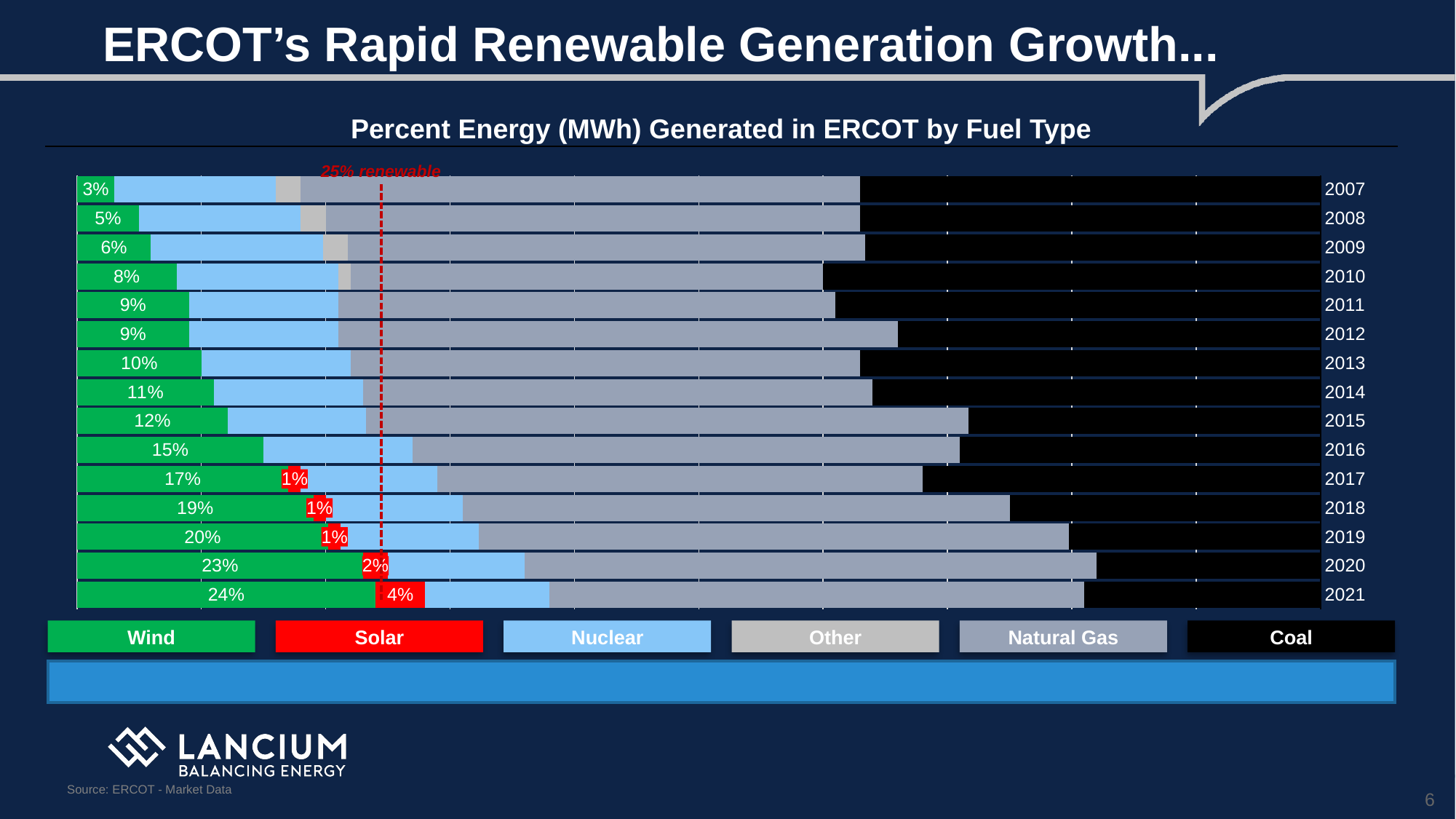

# ERCOT’s Rapid Renewable Generation Growth...
Percent Energy (MWh) Generated in ERCOT by Fuel Type
25% renewable

### Chart

| Category | Coal | NatGas | Other | Nuclear | Solar | Wind |
|---|---|---|---|---|---|---|
| 2007 | 0.37 | 0.45 | 0.02 | 0.13 | 0.0 | 0.03 |
| 2008 | 0.37 | 0.43 | 0.02 | 0.13 | 0.0 | 0.05 |
| 2009 | 0.37 | 0.42 | 0.02 | 0.14 | 0.0 | 0.06 |
| 2010 | 0.4 | 0.38 | 0.01 | 0.13 | 0.0 | 0.08 |
| 2011 | 0.39 | 0.4 | 0.0 | 0.12 | 0.0 | 0.09 |
| 2012 | 0.34 | 0.45 | 0.0 | 0.12 | 0.0 | 0.09 |
| 2013 | 0.37 | 0.41 | 0.0 | 0.12 | 0.0 | 0.1 |
| 2014 | 0.36 | 0.41 | 0.0 | 0.12 | 0.0 | 0.11 |
| 2015 | 0.28 | 0.48 | 0.0 | 0.11 | 0.0 | 0.12 |
| 2016 | 0.29 | 0.44 | 0.0 | 0.12 | 0.0 | 0.15 |
| 2017 | 0.32 | 0.39 | 0.0 | 0.11 | 0.01 | 0.17 |
| 2018 | 0.25 | 0.44 | 0.0 | 0.11 | 0.01 | 0.19 |
| 2019 | 0.2 | 0.47 | 0.0 | 0.11 | 0.01 | 0.2 |
| 2020 | 0.18 | 0.46 | 0.0 | 0.11 | 0.02 | 0.23 |
| 2021 | 0.19 | 0.43 | 0.0 | 0.1 | 0.04 | 0.24 |
Wind
Solar
Nuclear
Other
Natural Gas
Coal

Source: ERCOT - Market Data
6